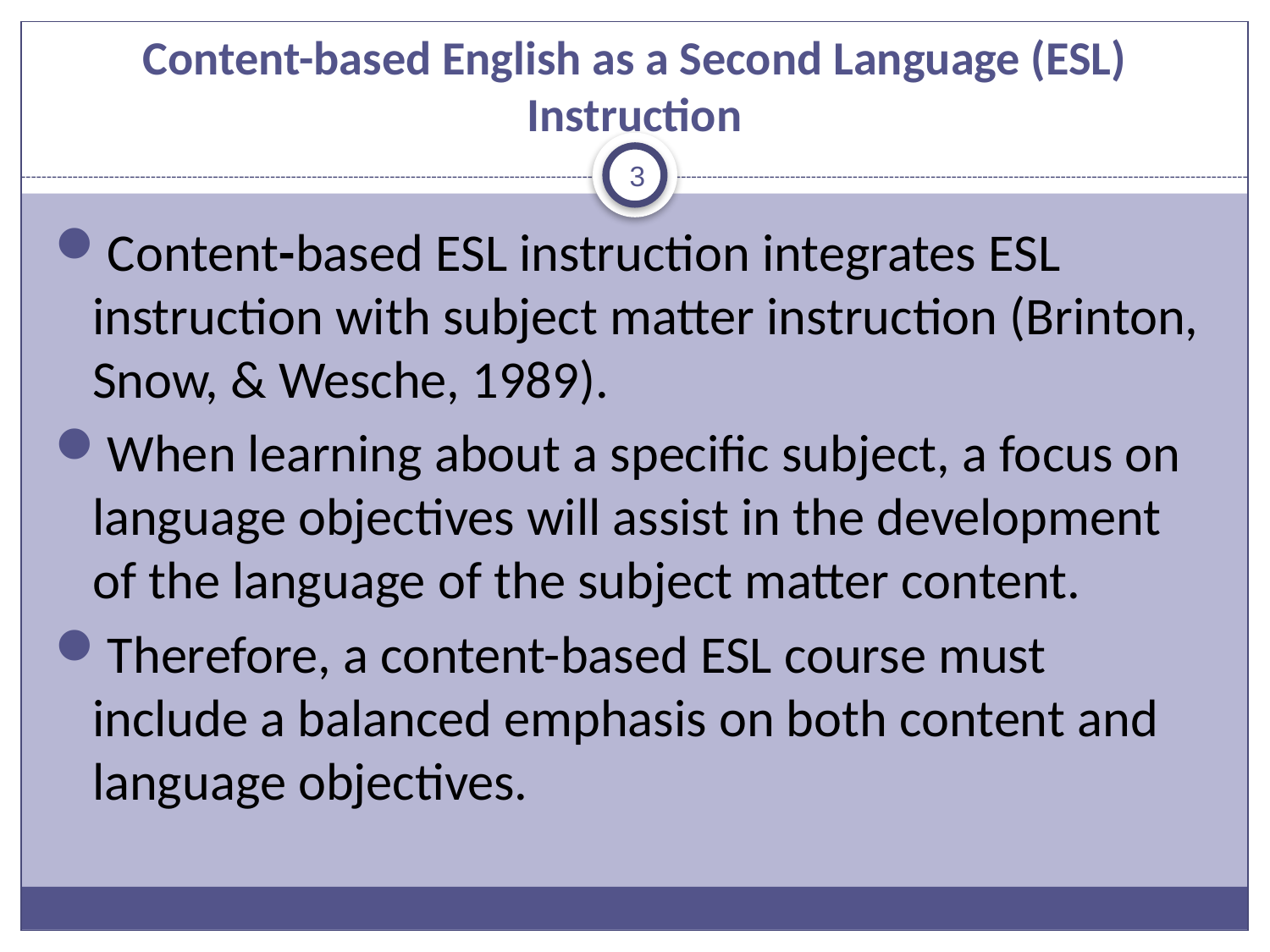

# Content-based English as a Second Language (ESL) Instruction
3
Content-based ESL instruction integrates ESL instruction with subject matter instruction (Brinton, Snow, & Wesche, 1989).
When learning about a specific subject, a focus on language objectives will assist in the development of the language of the subject matter content.
Therefore, a content-based ESL course must include a balanced emphasis on both content and language objectives.